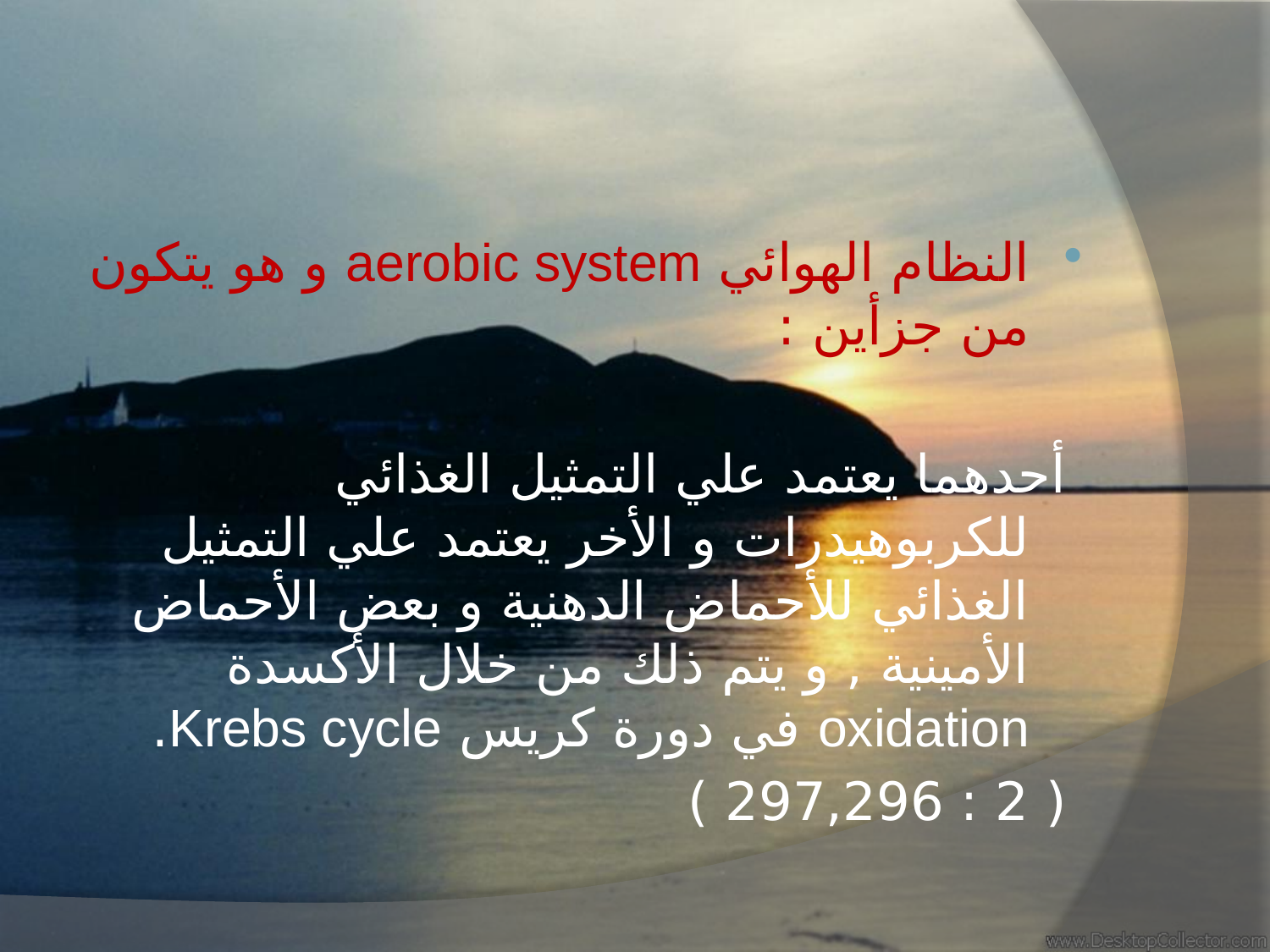

النظام الهوائي aerobic system و هو يتكون من جزأين :

 أحدهما يعتمد علي التمثيل الغذائي للكربوهيدرات و الأخر يعتمد علي التمثيل الغذائي للأحماض الدهنية و بعض الأحماض الأمينية , و يتم ذلك من خلال الأكسدة oxidation في دورة كريس Krebs cycle.
 ( 2 : 297,296 )